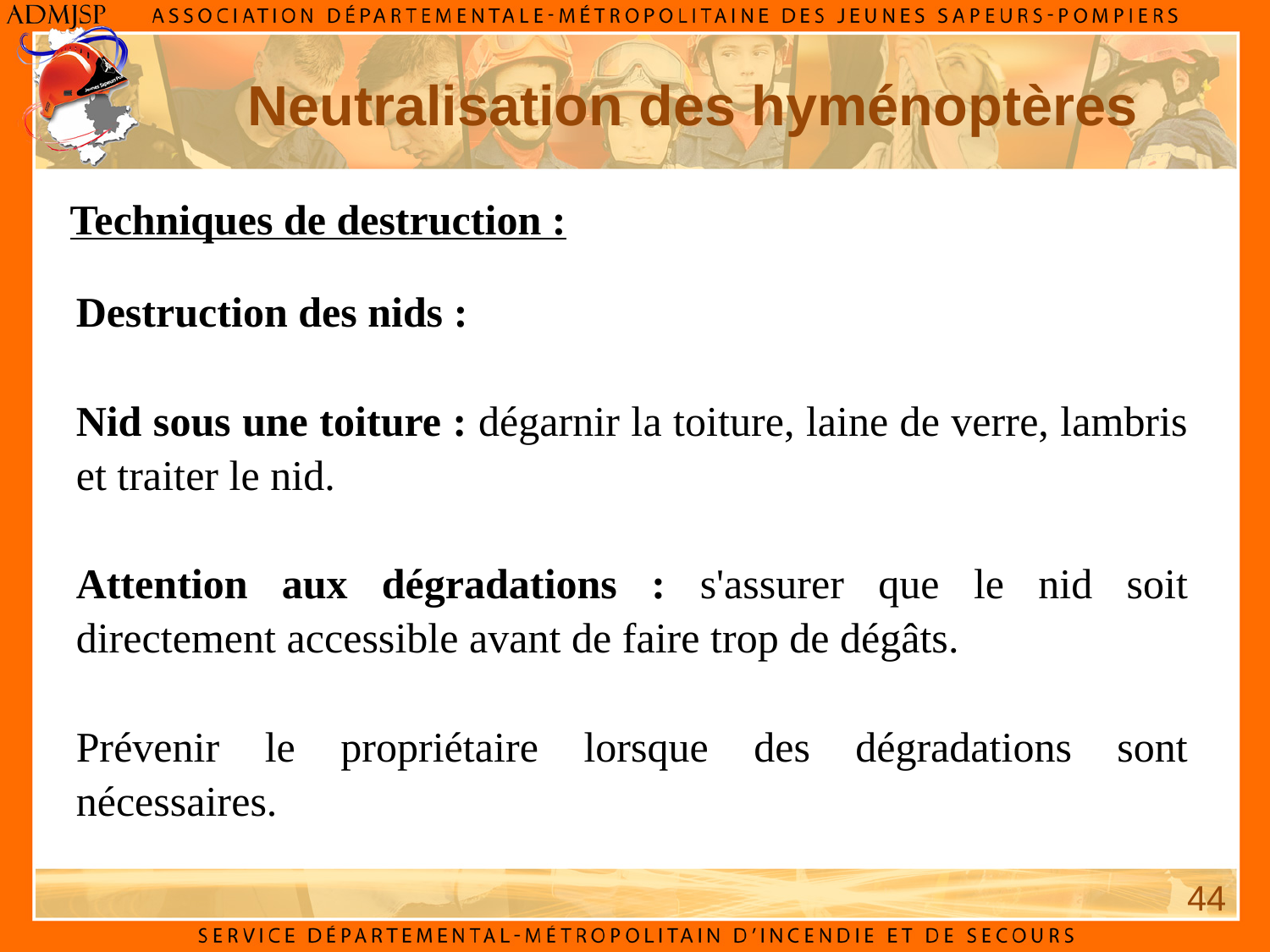

Neutralisation des hyménoptères
Techniques de destruction :
Destruction des nids :

Nid sous une toiture : dégarnir la toiture, laine de verre, lambris et traiter le nid.

Attention aux dégradations : s'assurer que le nid soit directement accessible avant de faire trop de dégâts.

Prévenir le propriétaire lorsque des dégradations sont nécessaires.
44